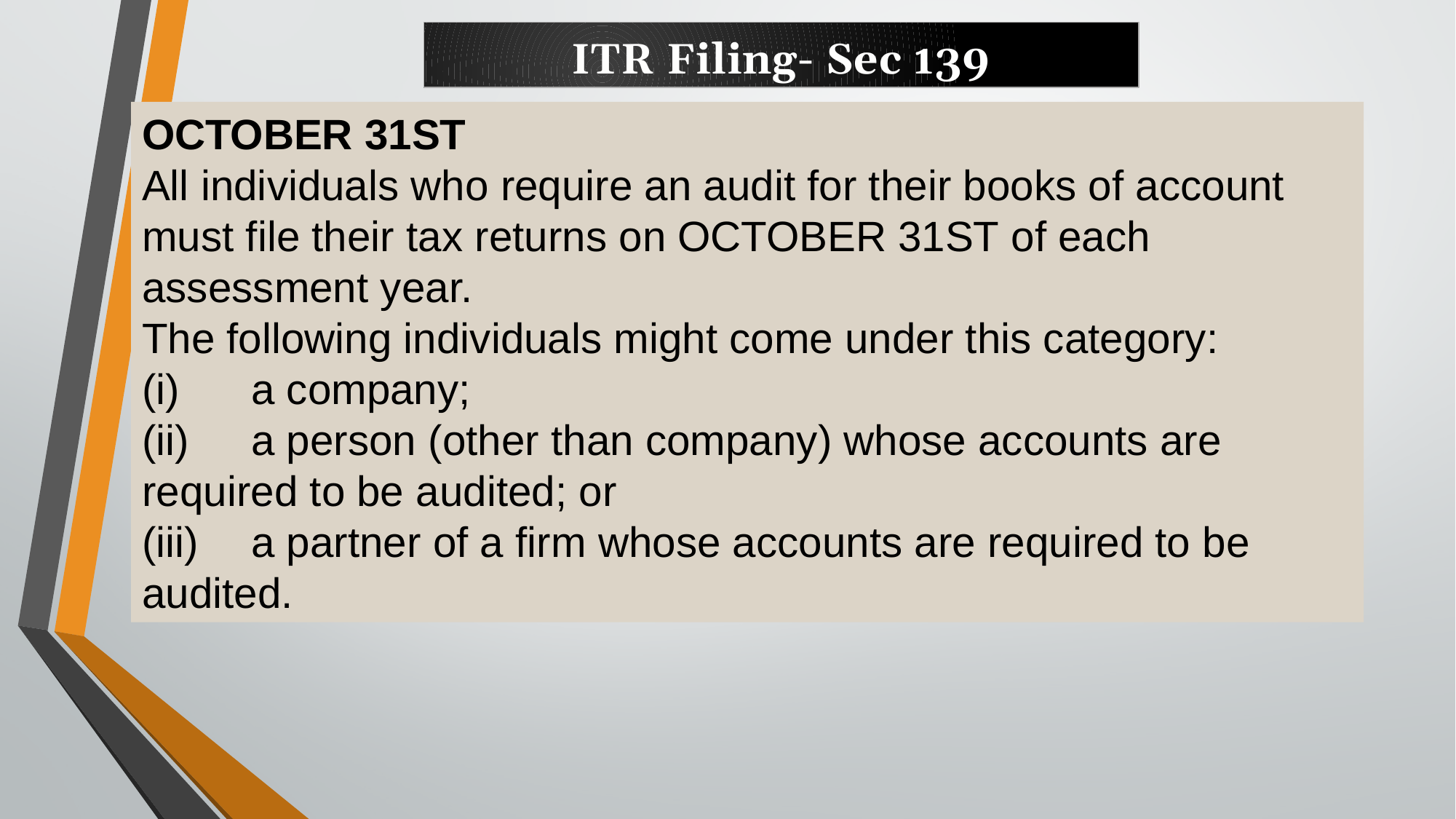

ITR Filing- Sec 139
OCTOBER 31ST
All individuals who require an audit for their books of account must file their tax returns on OCTOBER 31ST of each assessment year.
The following individuals might come under this category:
(i)	a company;
(ii)	a person (other than company) whose accounts are required to be audited; or
(iii)	a partner of a firm whose accounts are required to be audited.